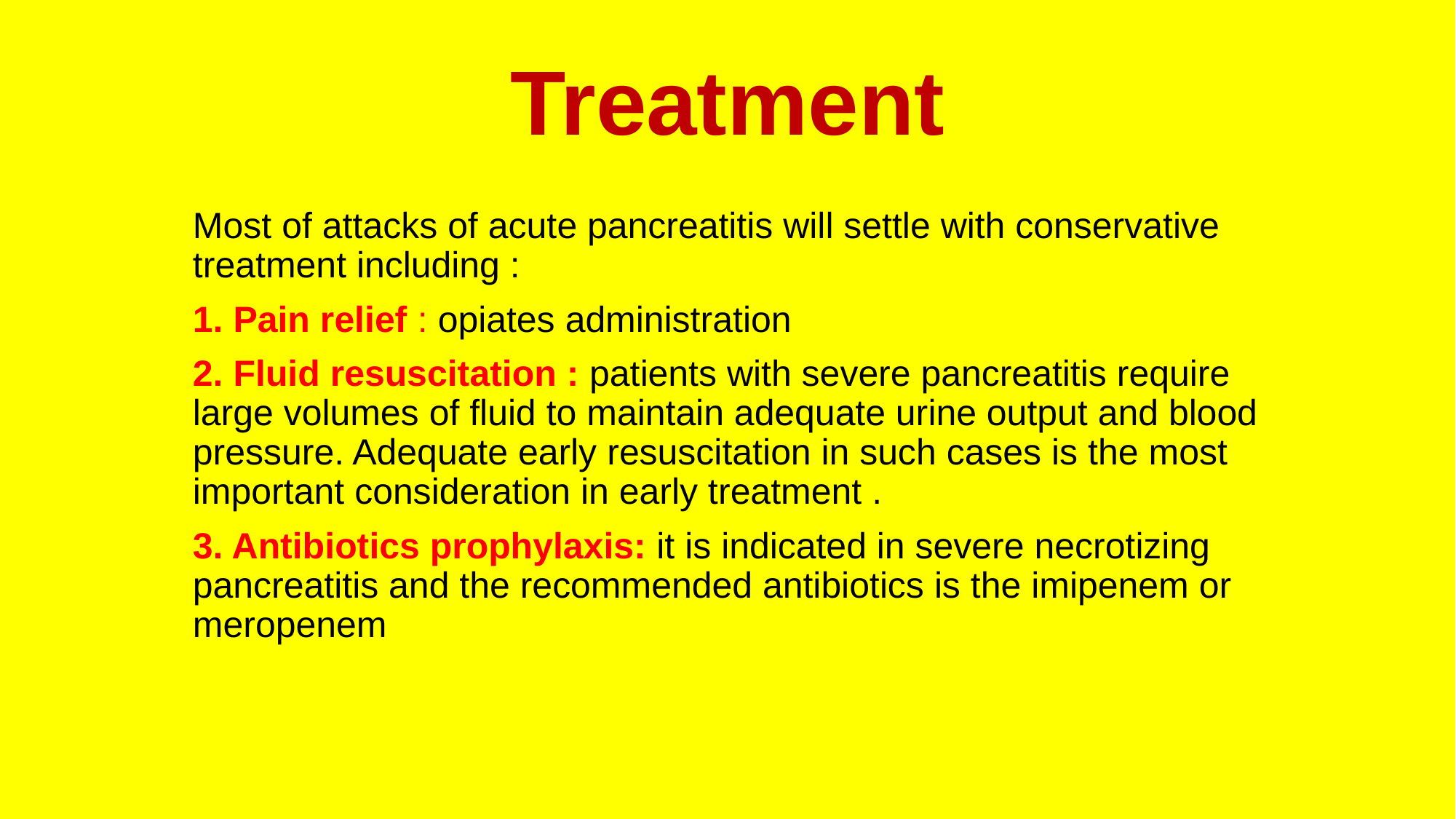

# Treatment
Most of attacks of acute pancreatitis will settle with conservative treatment including :
1. Pain relief : opiates administration
2. Fluid resuscitation : patients with severe pancreatitis require large volumes of fluid to maintain adequate urine output and blood pressure. Adequate early resuscitation in such cases is the most important consideration in early treatment .
3. Antibiotics prophylaxis: it is indicated in severe necrotizing pancreatitis and the recommended antibiotics is the imipenem or meropenem